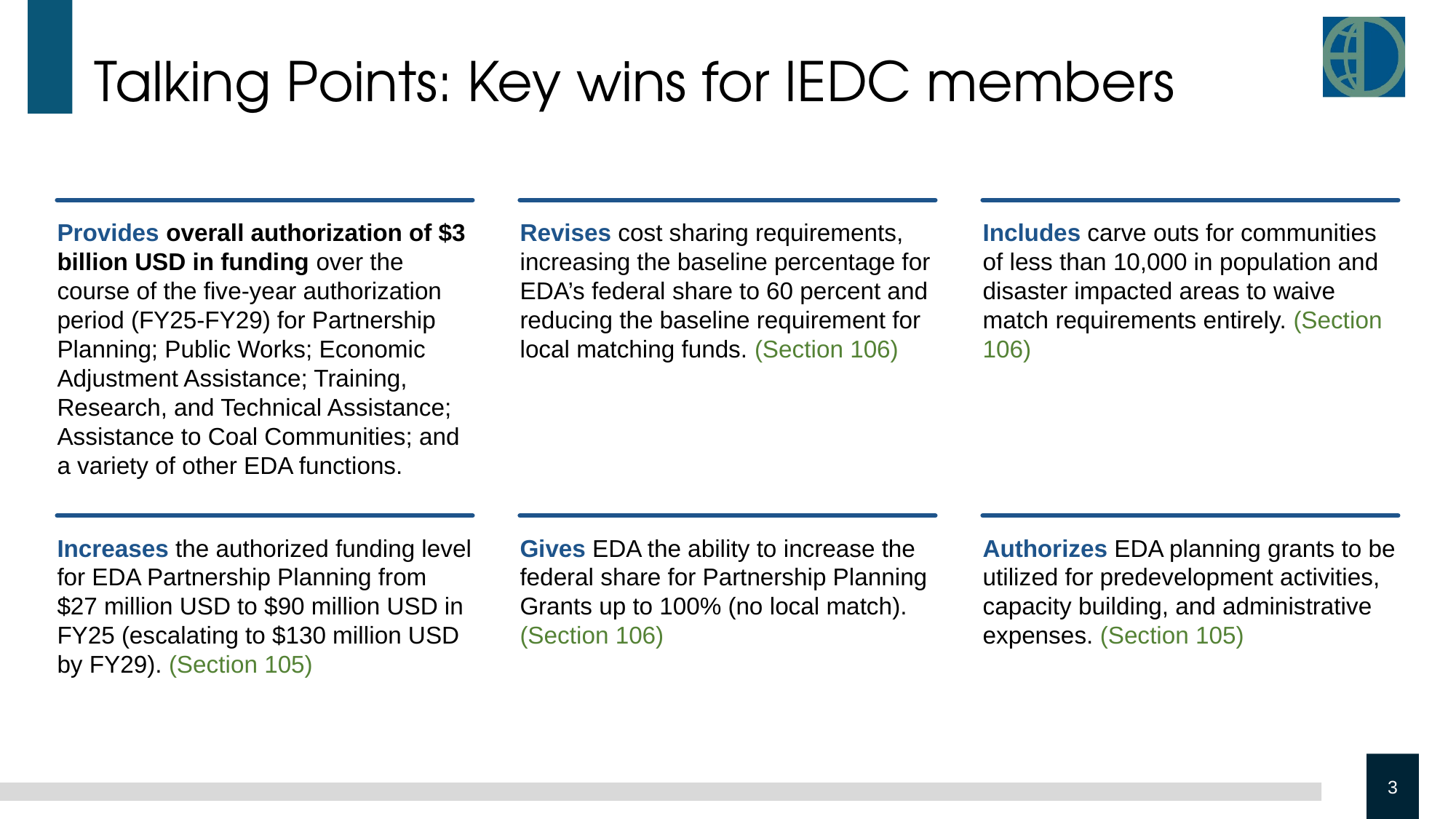

# Talking Points: Key wins for IEDC members
Provides overall authorization of $3 billion USD in funding over the course of the five-year authorization period (FY25-FY29) for Partnership Planning; Public Works; Economic Adjustment Assistance; Training, Research, and Technical Assistance; Assistance to Coal Communities; and a variety of other EDA functions.
Revises cost sharing requirements, increasing the baseline percentage for EDA’s federal share to 60 percent and reducing the baseline requirement for local matching funds. (Section 106)
Includes carve outs for communities of less than 10,000 in population and disaster impacted areas to waive match requirements entirely. (Section 106)
Increases the authorized funding level for EDA Partnership Planning from $27 million USD to $90 million USD in FY25 (escalating to $130 million USD by FY29). (Section 105)
Gives EDA the ability to increase the federal share for Partnership Planning Grants up to 100% (no local match). (Section 106)
Authorizes EDA planning grants to be utilized for predevelopment activities, capacity building, and administrative expenses. (Section 105)
3